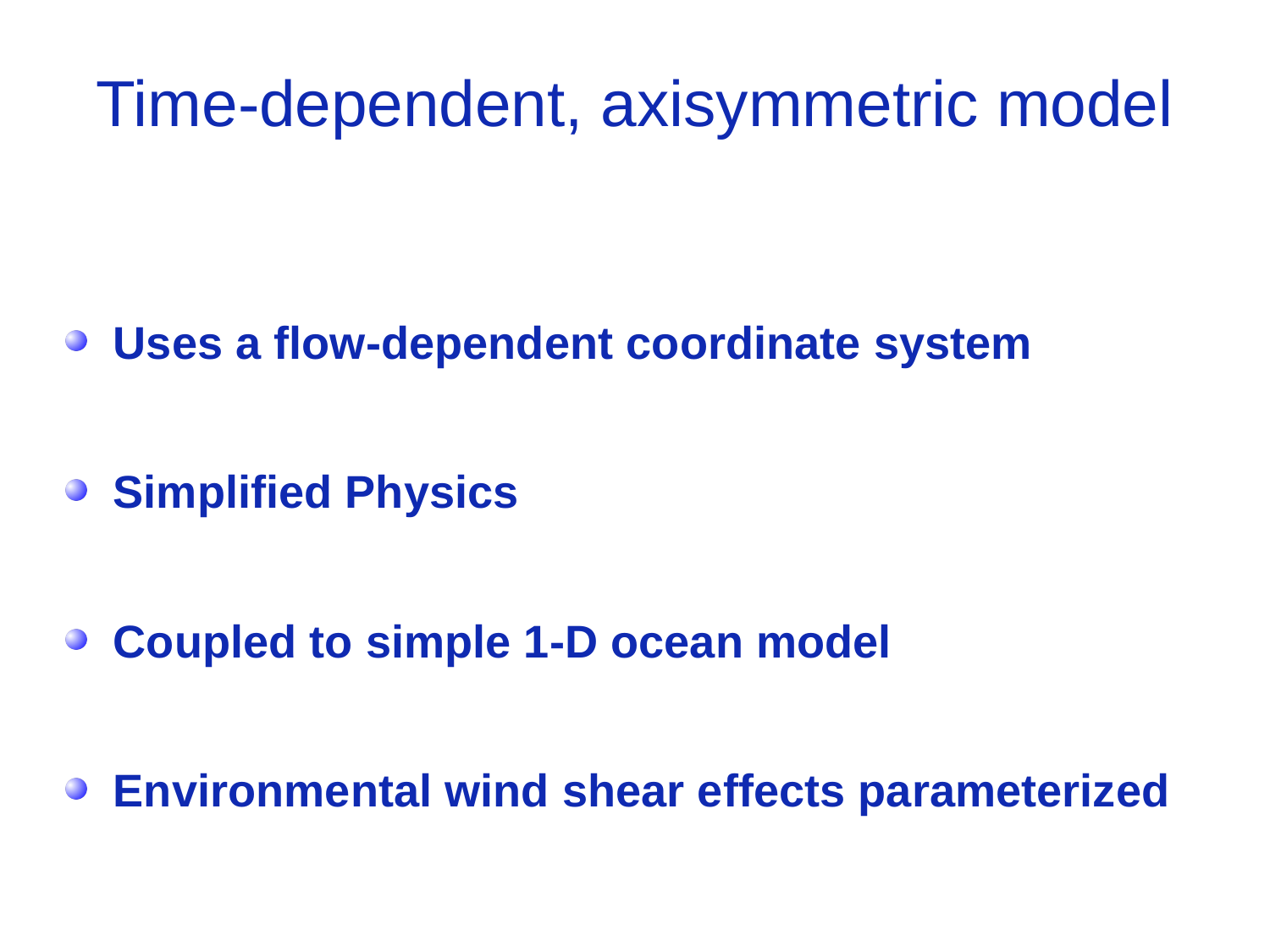

# Time-dependent, axisymmetric model
Uses a flow-dependent coordinate system

Simplified Physics

Coupled to simple 1-D ocean model

Environmental wind shear effects parameterized